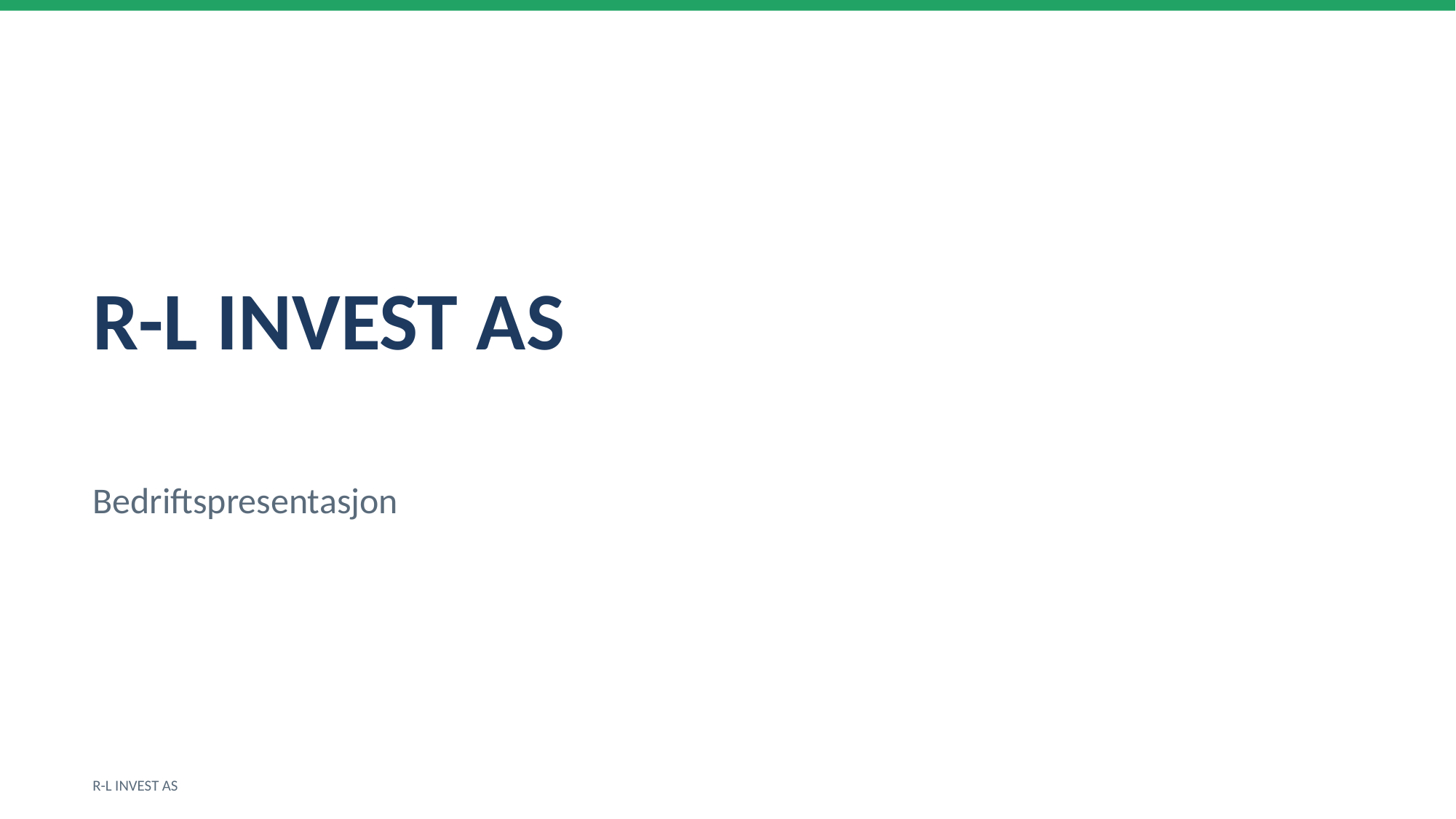

R-L INVEST AS
Bedriftspresentasjon
R-L INVEST AS